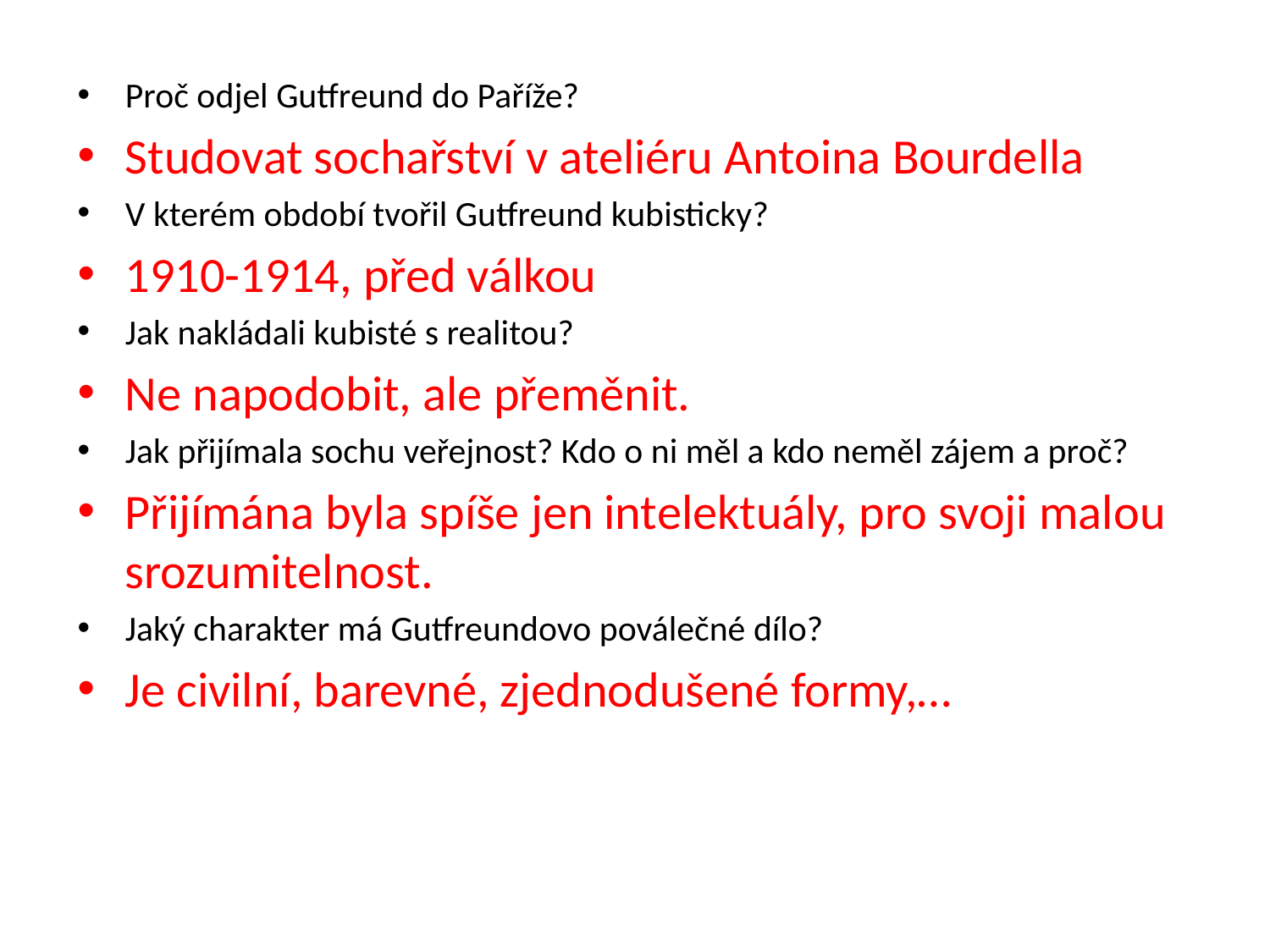

Proč odjel Gutfreund do Paříže?
Studovat sochařství v ateliéru Antoina Bourdella
V kterém období tvořil Gutfreund kubisticky?
1910-1914, před válkou
Jak nakládali kubisté s realitou?
Ne napodobit, ale přeměnit.
Jak přijímala sochu veřejnost? Kdo o ni měl a kdo neměl zájem a proč?
Přijímána byla spíše jen intelektuály, pro svoji malou srozumitelnost.
Jaký charakter má Gutfreundovo poválečné dílo?
Je civilní, barevné, zjednodušené formy,…